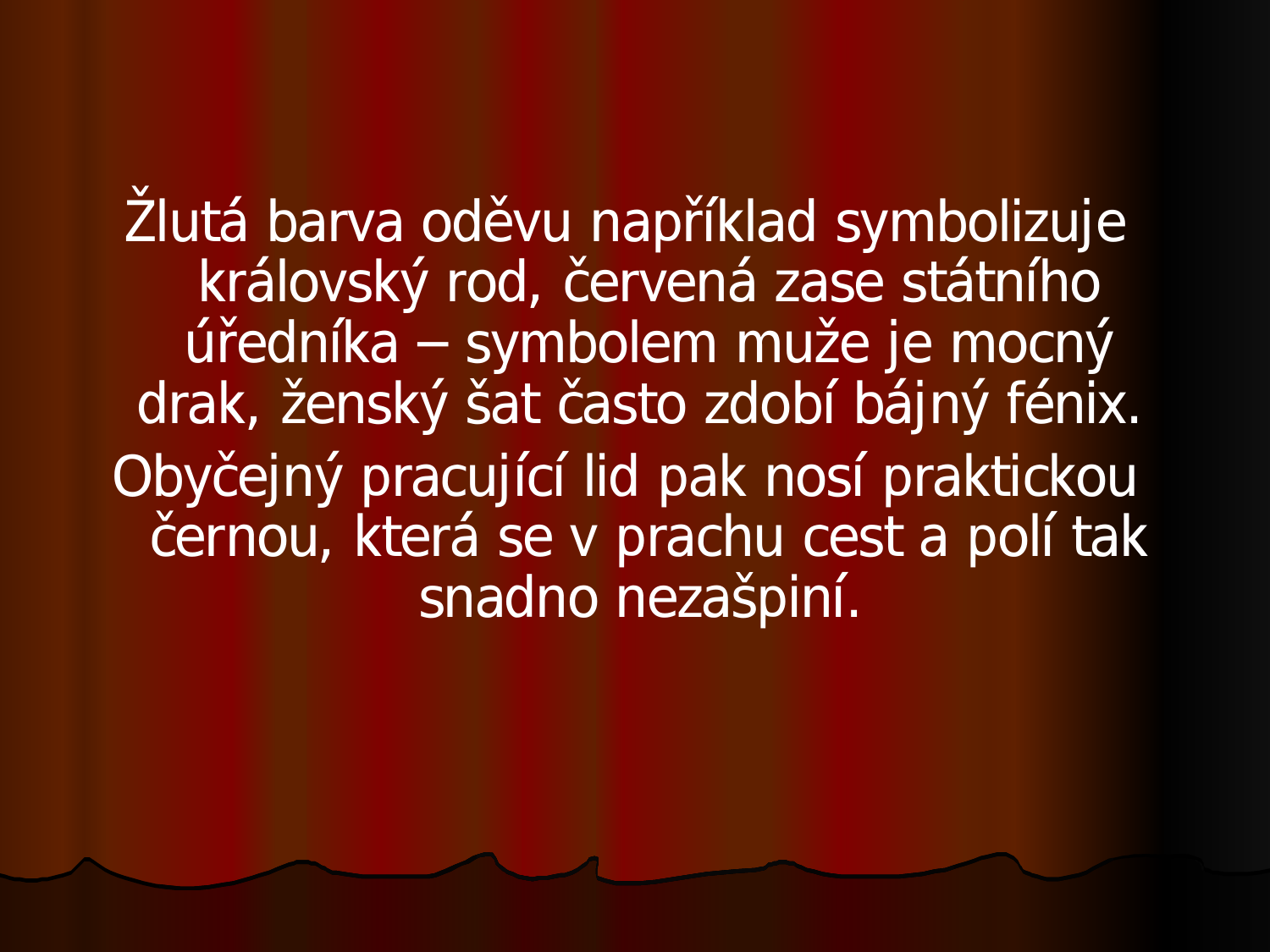

Žlutá barva oděvu například symbolizuje královský rod, červená zase státního úředníka – symbolem muže je mocný drak, ženský šat často zdobí bájný fénix.
Obyčejný pracující lid pak nosí praktickou černou, která se v prachu cest a polí tak snadno nezašpiní.